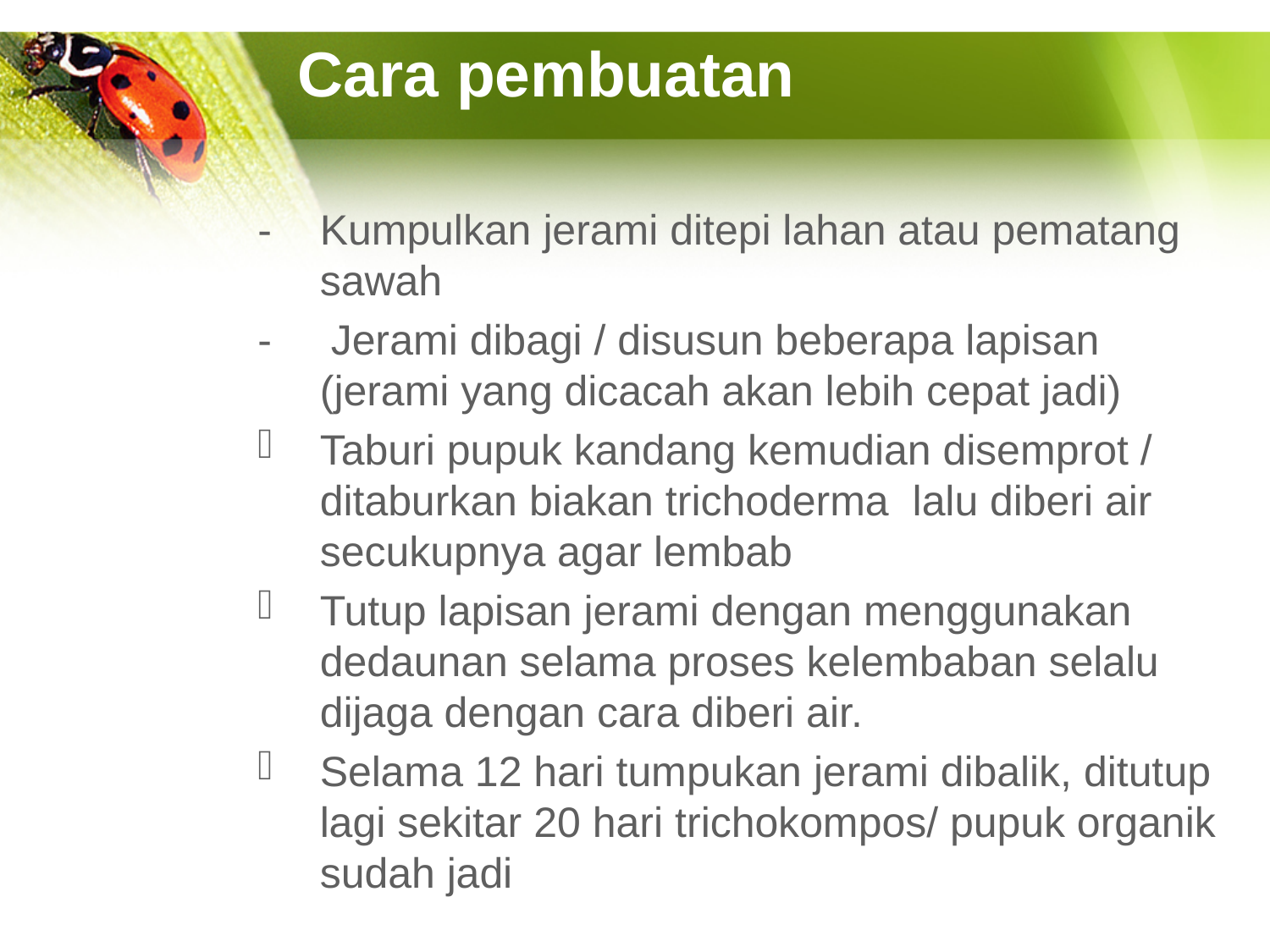

# Cara pembuatan
- 	Kumpulkan jerami ditepi lahan atau pematang sawah
-     Jerami dibagi / disusun beberapa lapisan (jerami yang dicacah akan lebih cepat jadi)
Taburi pupuk kandang kemudian disemprot / ditaburkan biakan trichoderma  lalu diberi air secukupnya agar lembab
Tutup lapisan jerami dengan menggunakan dedaunan selama proses kelembaban selalu dijaga dengan cara diberi air.
Selama 12 hari tumpukan jerami dibalik, ditutup lagi sekitar 20 hari trichokompos/ pupuk organik sudah jadi
Trichokompos yang sudah jadi, siap ditaburkan dilahan sawah sebagai pupuk orga